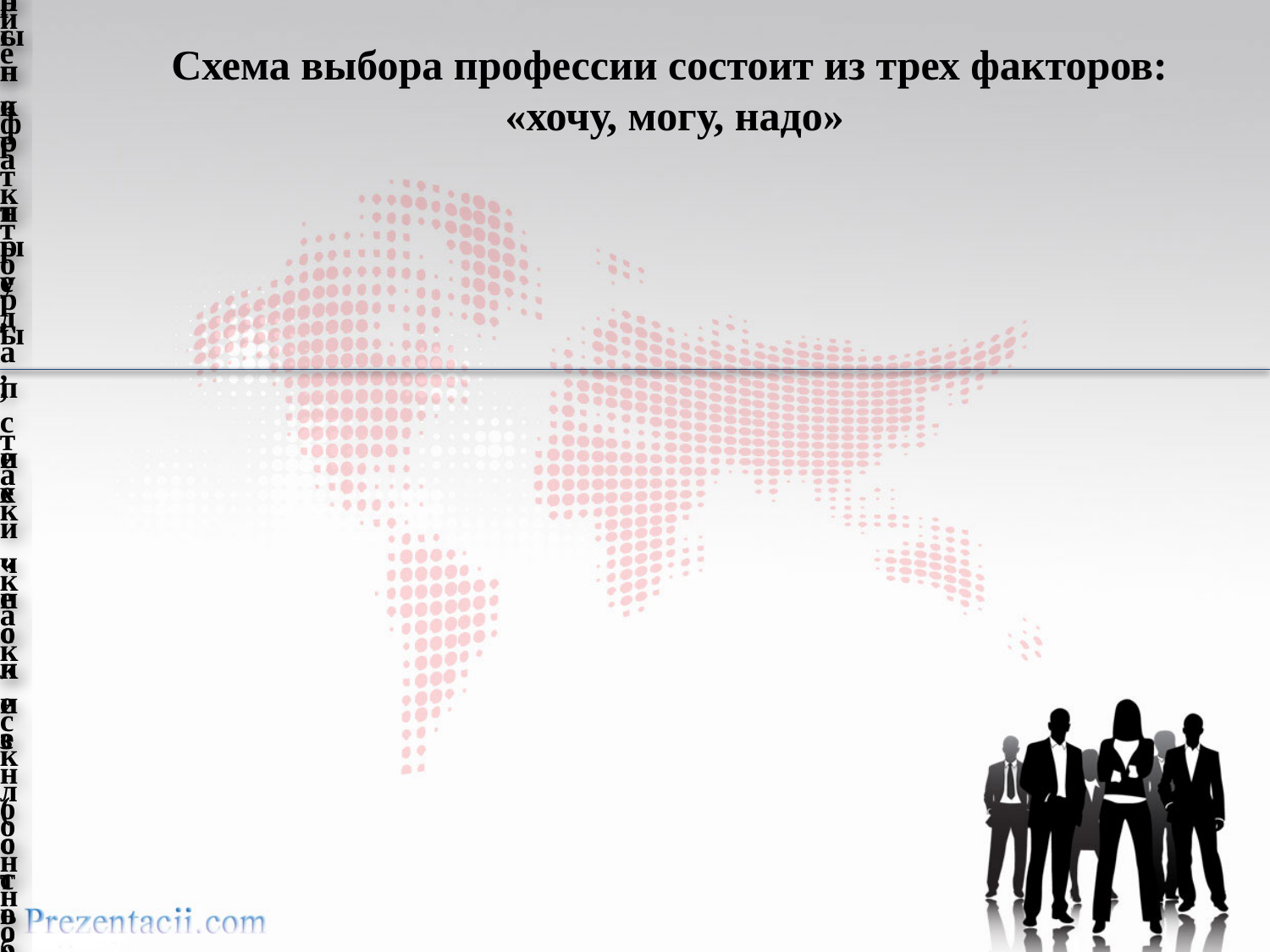

Схема выбора профессии состоит из трех факторов:
«хочу, могу, надо»